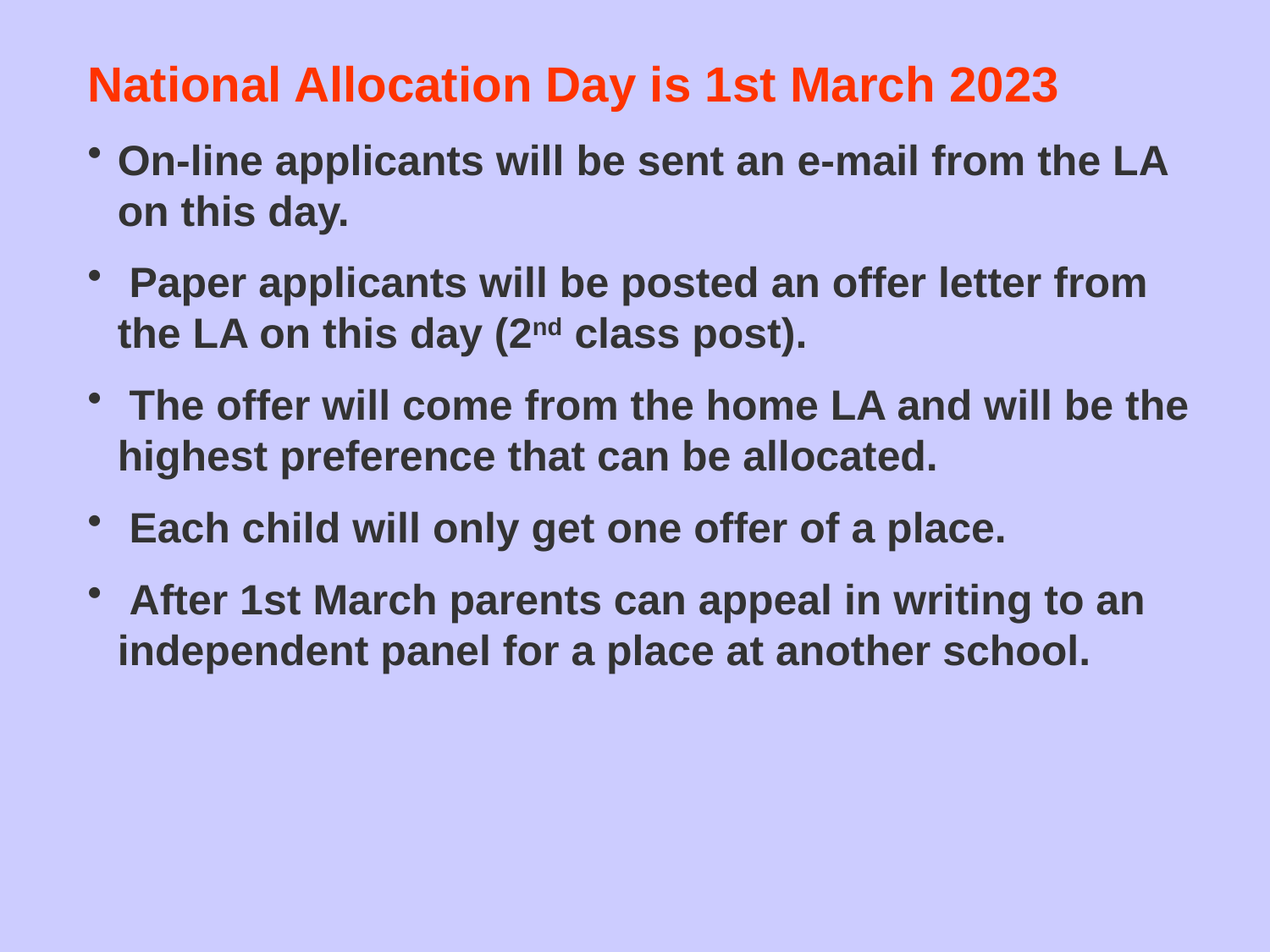

National Allocation Day is 1st March 2023
On-line applicants will be sent an e-mail from the LA on this day.
 Paper applicants will be posted an offer letter from the LA on this day (2nd class post).
 The offer will come from the home LA and will be the highest preference that can be allocated.
 Each child will only get one offer of a place.
 After 1st March parents can appeal in writing to an independent panel for a place at another school.